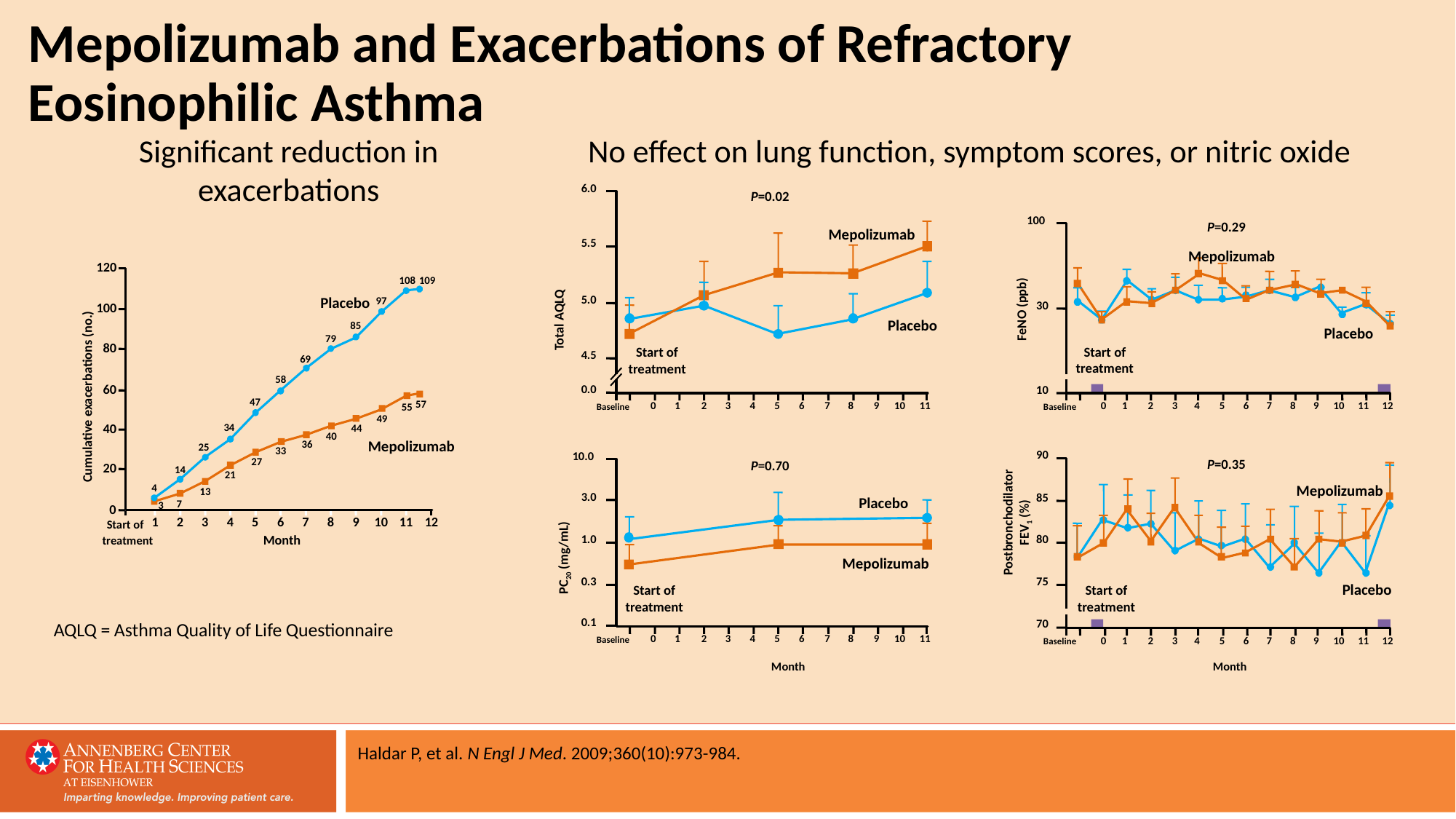

# Mepolizumab and Exacerbations of Refractory Eosinophilic Asthma
No effect on lung function, symptom scores, or nitric oxide
Significant reduction in exacerbations
6.0
P=0.02

P=0.29
5.5

5.0

Placebo

Placebo

4.5

0.0

0
1
2
3
4
5
6
7
8
9
10
11
Baseline
Baseline
10.0
P=0.35
P=0.70

3.0

Placebo

1.0

Placebo
Baseline
Month

Month

100

30

10

0
1
2
3
4
5
6
7
8
9
10
11
12
90

85

80

0.3
75

0.1
70

0
1
2
3
4
5
6
7
8
9
10
11
Baseline
0
1
2
3
4
5
6
7
8
9
10
11
12

Mepolizumab
Mepolizumab
120

108
109

Placebo
97
100

85
79

80

69

58
60

47
57
55

49

40
34
44

40

Mepolizumab
36

25
33

27
20

14
21

4
13

7

3
0

1
2
3
4
5
6
7
8
9
10
11
12
S
t
art of

Month

treatment
FeNO (ppb)
Total AQLQ
Start of treatment
Start of treatment
Cumulative exacerbations (no.)
Mepolizumab
Postbronchodilator
FEV1 (%)
PC20 (mg/mL)
Mepolizumab
Start of treatment
Start of treatment
AQLQ = Asthma Quality of Life Questionnaire
Haldar P, et al. N Engl J Med. 2009;360(10):973-984.